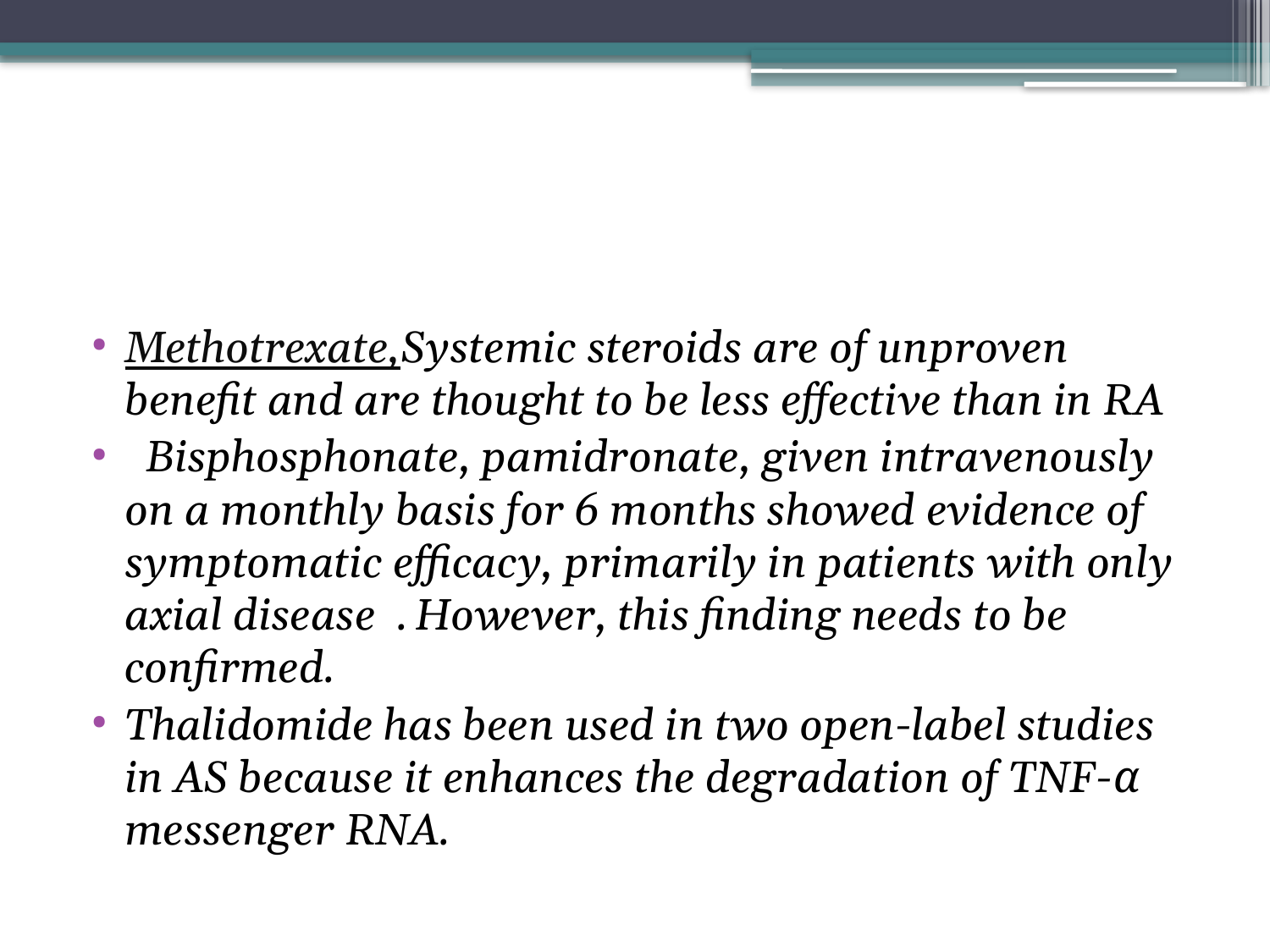

#
Methotrexate,Systemic steroids are of unproven benefit and are thought to be less effective than in RA
  Bisphosphonate, pamidronate, given intravenously on a monthly basis for 6 months showed evidence of symptomatic efficacy, primarily in patients with only axial disease  . However, this finding needs to be confirmed.
Thalidomide has been used in two open-label studies in AS because it enhances the degradation of TNF-α messenger RNA.